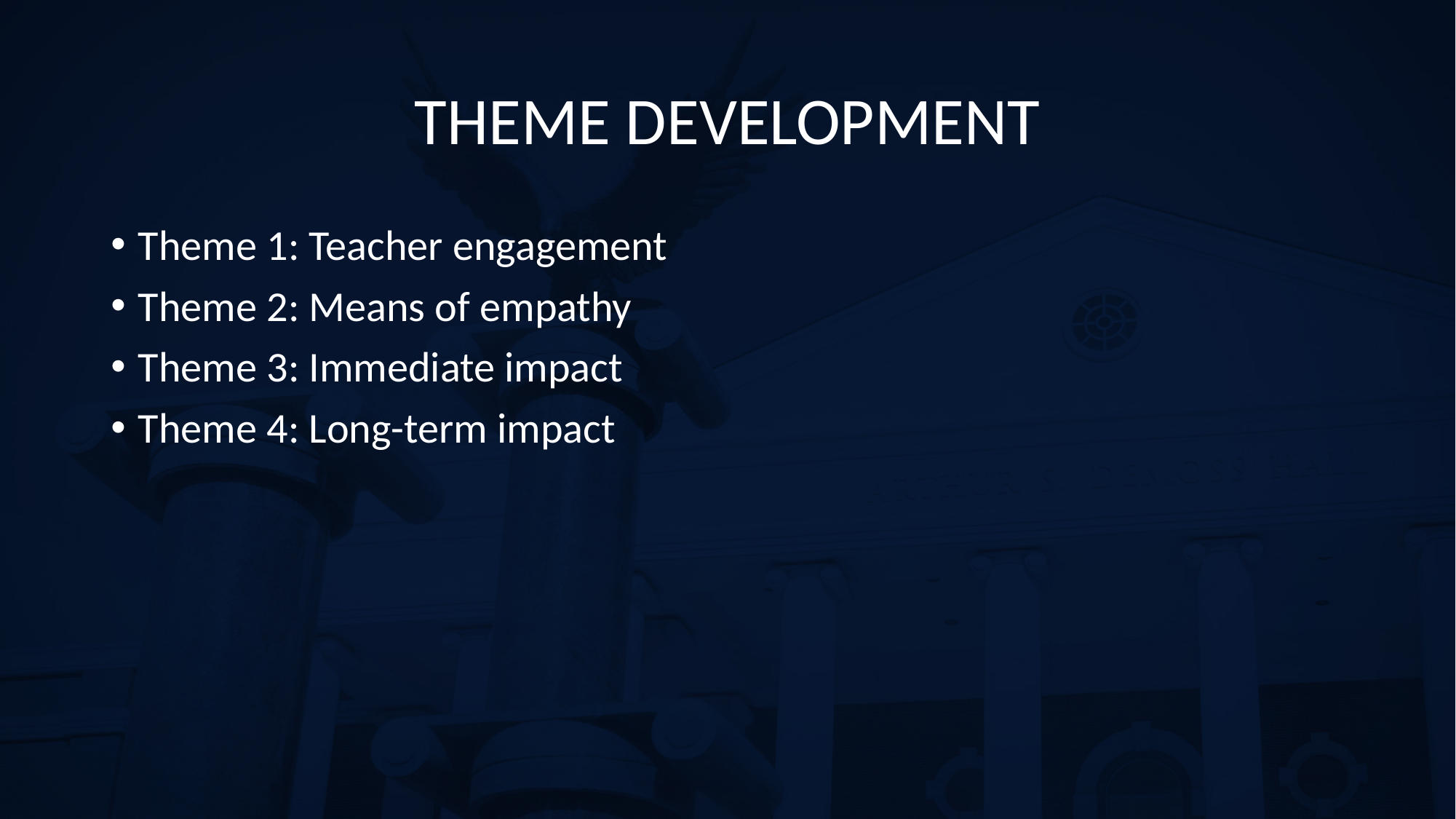

# THEME DEVELOPMENT
Theme 1: Teacher engagement
Theme 2: Means of empathy
Theme 3: Immediate impact
Theme 4: Long-term impact